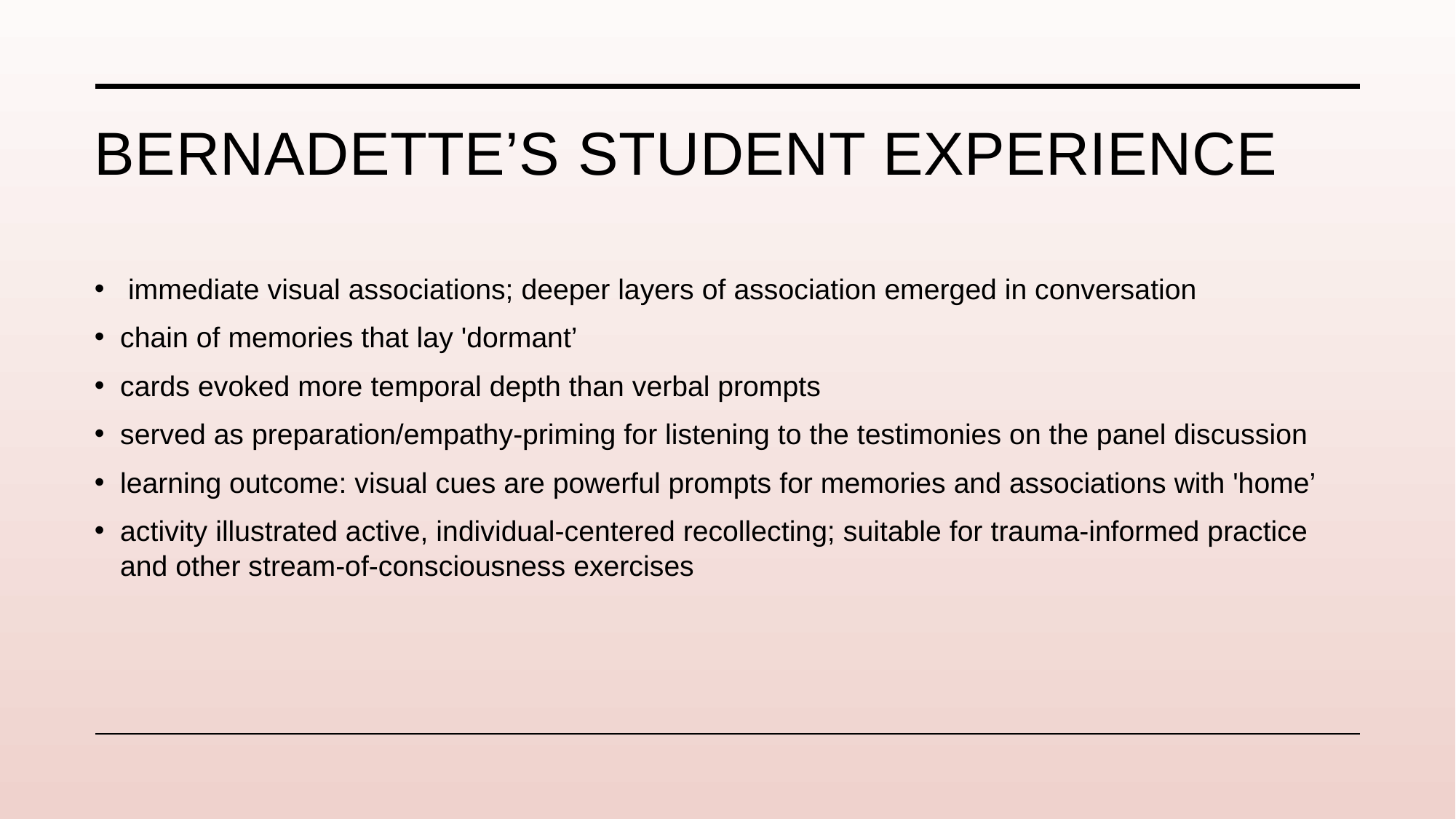

# Bernadette’s Student Experience
 immediate visual associations; deeper layers of association emerged in conversation
chain of memories that lay 'dormant’
cards evoked more temporal depth than verbal prompts
served as preparation/empathy-priming for listening to the testimonies on the panel discussion
learning outcome: visual cues are powerful prompts for memories and associations with 'home’
activity illustrated active, individual-centered recollecting; suitable for trauma-informed practice and other stream-of-consciousness exercises